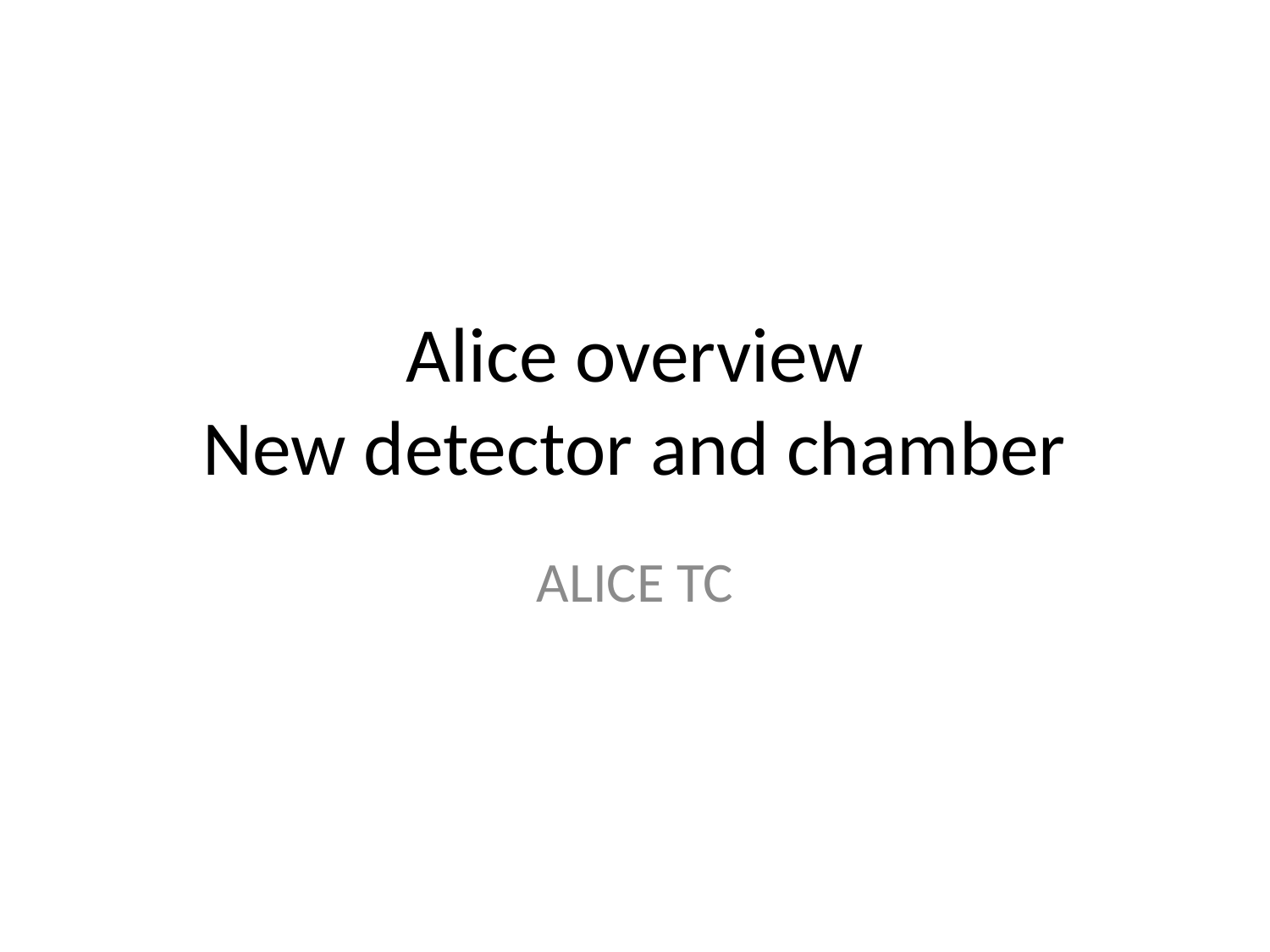

# Alice overview New detector and chamber
ALICE TC